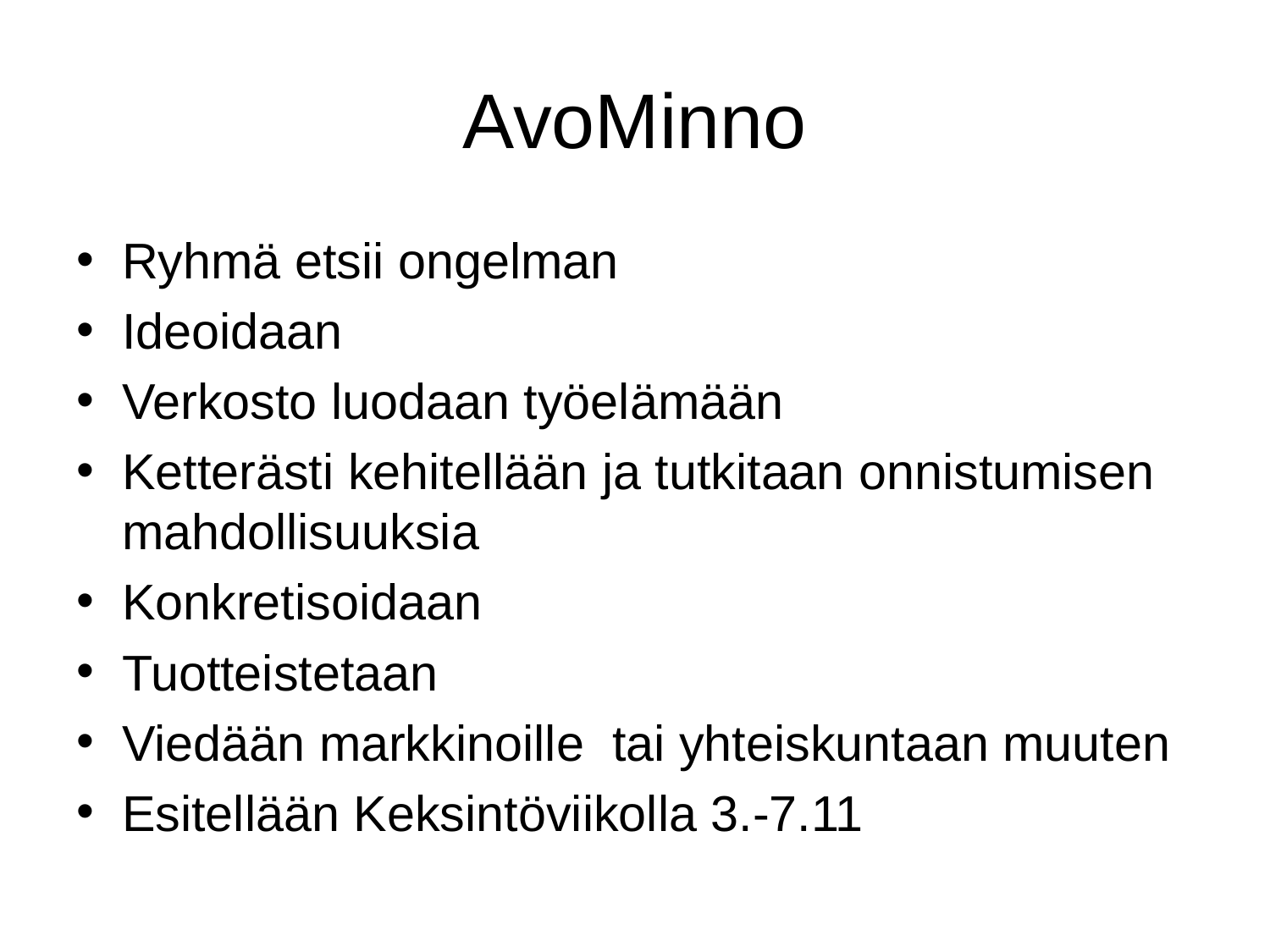

# AvoMinno
Ryhmä etsii ongelman
Ideoidaan
Verkosto luodaan työelämään
Ketterästi kehitellään ja tutkitaan onnistumisen mahdollisuuksia
Konkretisoidaan
Tuotteistetaan
Viedään markkinoille  tai yhteiskuntaan muuten
Esitellään Keksintöviikolla 3.-7.11